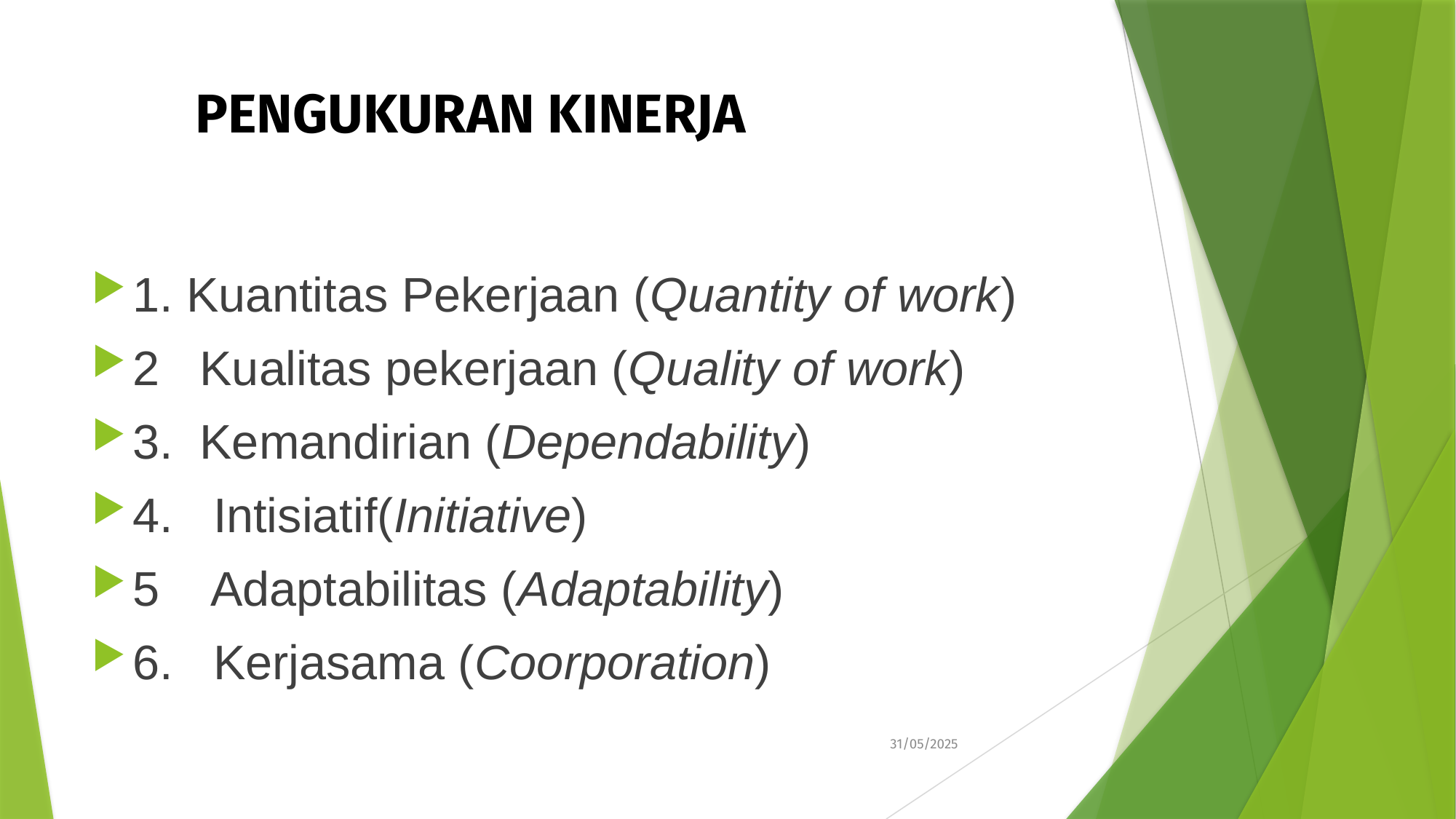

# PENGUKURAN KINERJA
1. Kuantitas Pekerjaan (Quantity of work)
2   Kualitas pekerjaan (Quality of work)
3.  Kemandirian (Dependability)
4.   Intisiatif(Initiative)
5    Adaptabilitas (Adaptability)
6.   Kerjasama (Coorporation)

31/05/2025